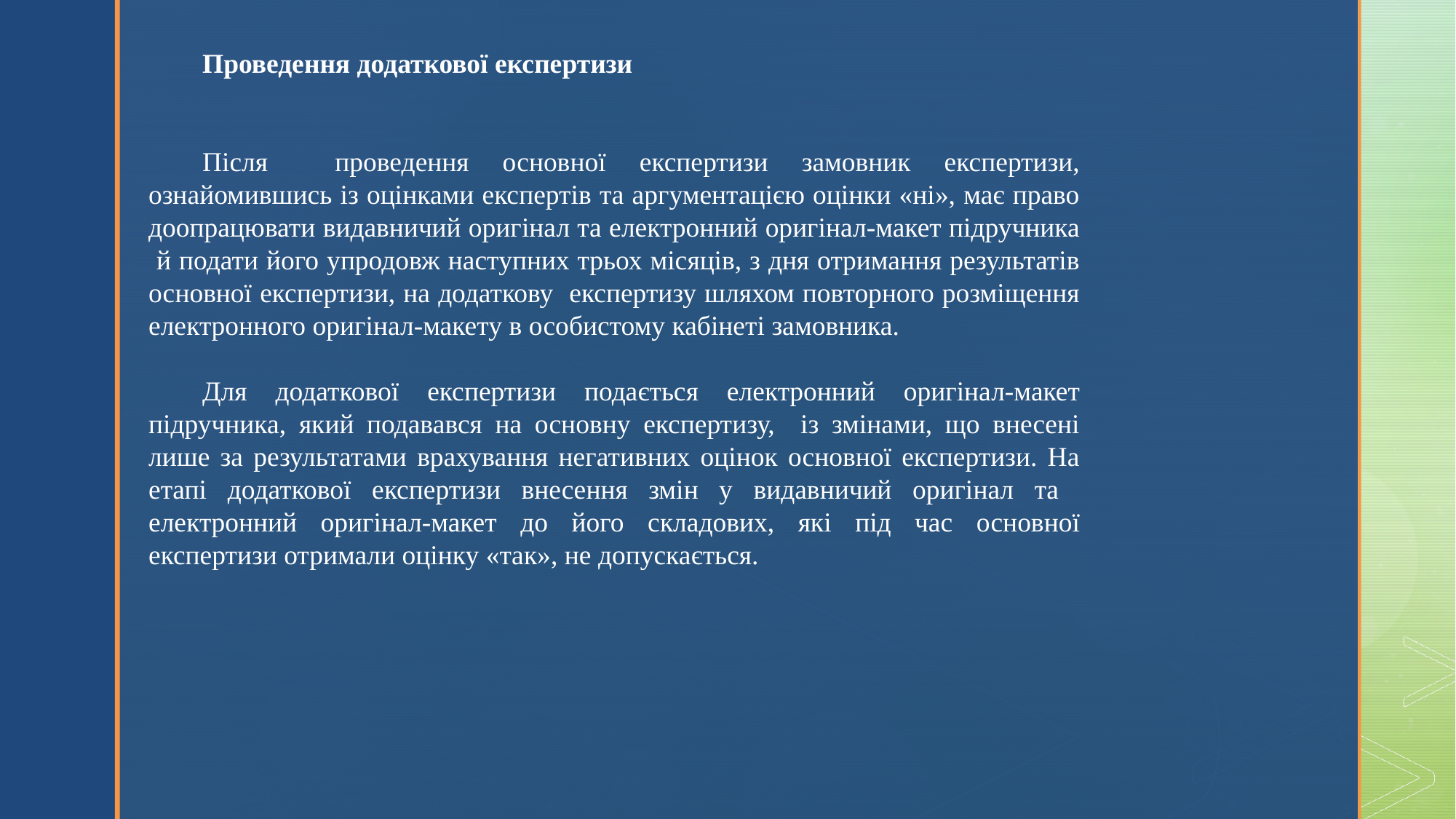

Проведення додаткової експертизи

Після  проведення основної експертизи замовник експертизи, ознайомившись із оцінками експертів та аргументацією оцінки «ні», має право доопрацювати видавничий оригінал та електронний оригінал-макет підручника  й подати його упродовж наступних трьох місяців, з дня отримання результатів основної експертизи, на додаткову  експертизу шляхом повторного розміщення електронного оригінал-макету в особистому кабінеті замовника.

Для додаткової експертизи подається електронний оригінал-макет підручника, який подавався на основну експертизу,  із змінами, що внесені лише за результатами врахування негативних оцінок основної експертизи. На етапі додаткової експертизи внесення змін у видавничий оригінал та  електронний оригінал-макет до його складових, які під час основної експертизи отримали оцінку «так», не допускається.